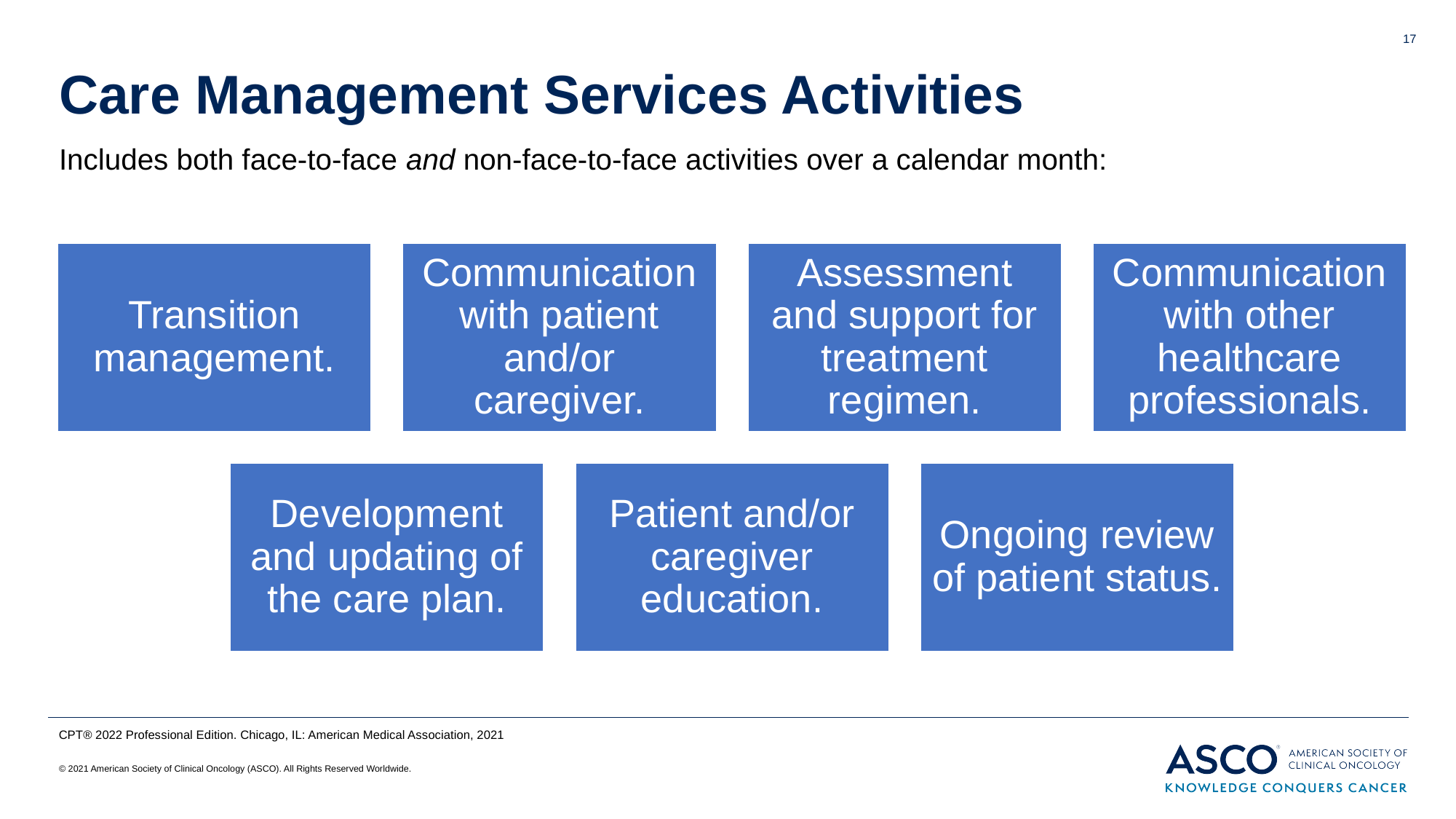

17
# Care Management Services Activities
Includes both face-to-face and non-face-to-face activities over a calendar month:
Transition management.
Communication with patient and/or caregiver.
Assessment and support for treatment regimen.
Communication with other healthcare professionals.
Development and updating of the care plan.
Patient and/or caregiver education.
Ongoing review of patient status.
CPT® 2022 Professional Edition. Chicago, IL: American Medical Association, 2021
© 2021 American Society of Clinical Oncology (ASCO). All Rights Reserved Worldwide.